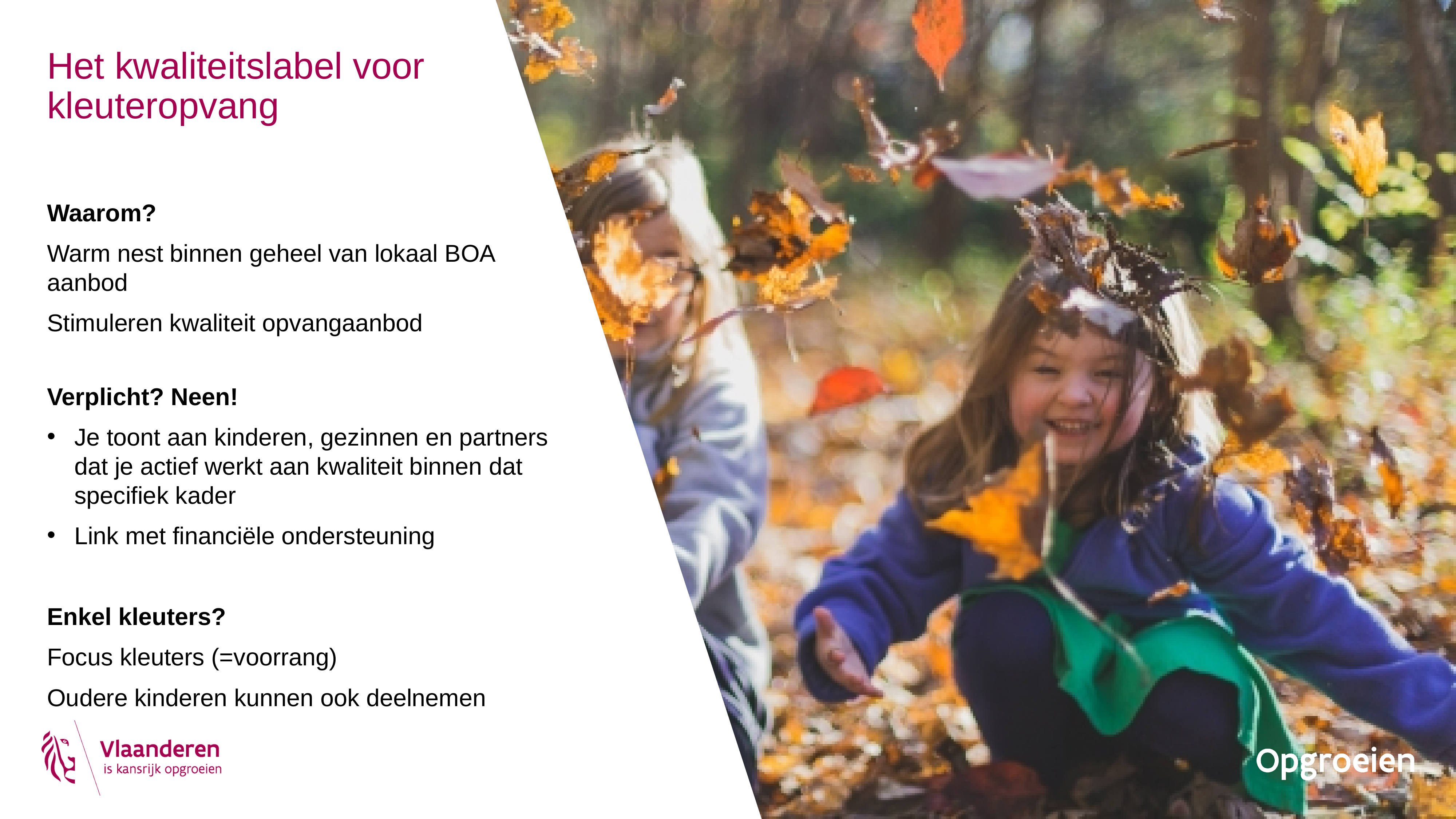

# Het kwaliteitslabel voor kleuteropvang
Waarom?
Warm nest binnen geheel van lokaal BOA aanbod
Stimuleren kwaliteit opvangaanbod

Verplicht? Neen!
Je toont aan kinderen, gezinnen en partners dat je actief werkt aan kwaliteit binnen dat specifiek kader
Link met financiële ondersteuning

Enkel kleuters?
Focus kleuters (=voorrang)
Oudere kinderen kunnen ook deelnemen